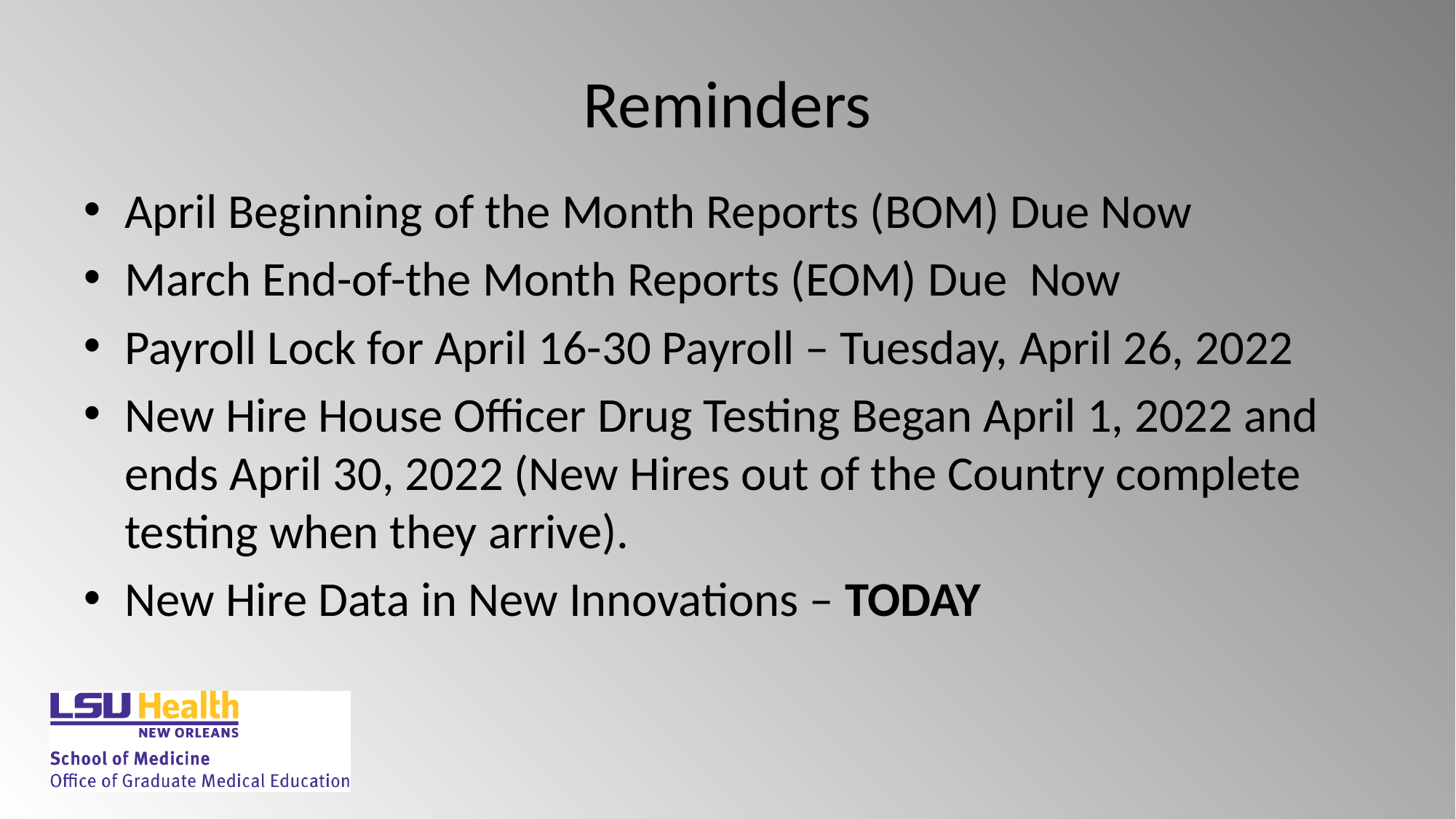

# Reminders
April Beginning of the Month Reports (BOM) Due Now
March End-of-the Month Reports (EOM) Due  Now
Payroll Lock for April 16-30 Payroll – Tuesday, April 26, 2022
New Hire House Officer Drug Testing Began April 1, 2022 and ends April 30, 2022 (New Hires out of the Country complete testing when they arrive).
New Hire Data in New Innovations – TODAY